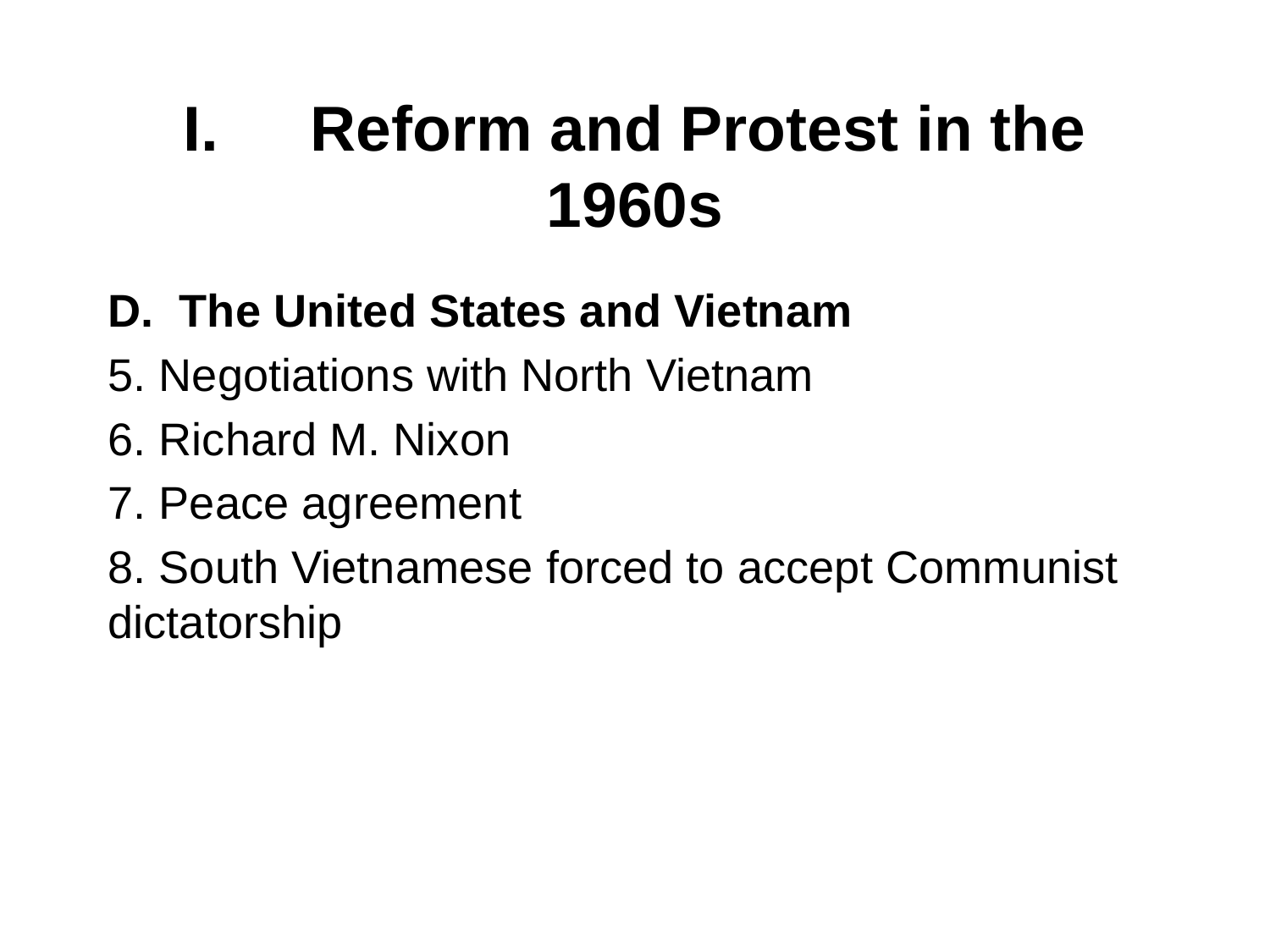

# I. 	Reform and Protest in the 1960s
The United States and Vietnam
5. Negotiations with North Vietnam
6. Richard M. Nixon
7. Peace agreement
8. South Vietnamese forced to accept Communist dictatorship